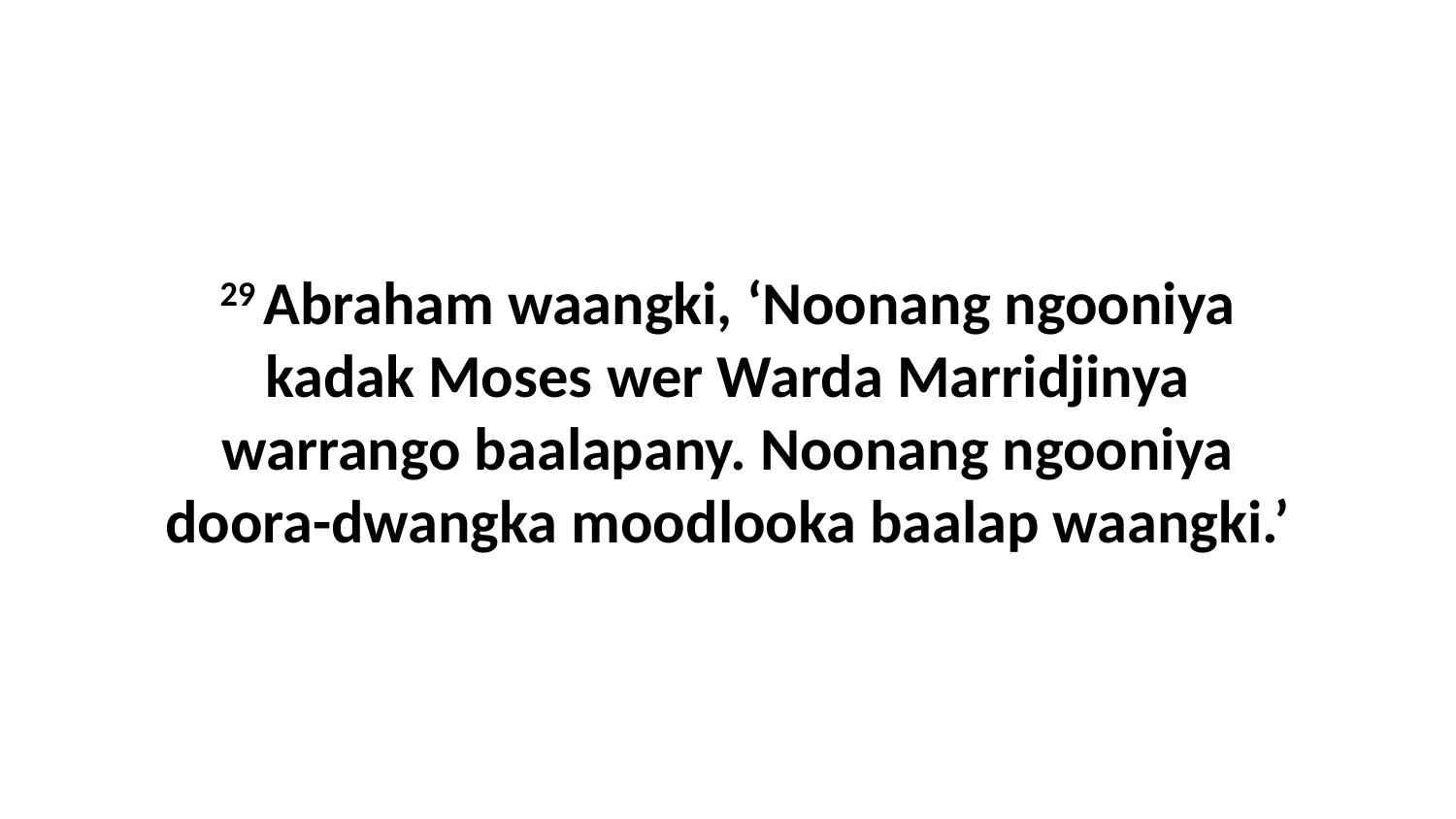

29 Abraham waangki, ‘Noonang ngooniya kadak Moses wer Warda Marridjinya warrango baalapany. Noonang ngooniya doora-dwangka moodlooka baalap waangki.’